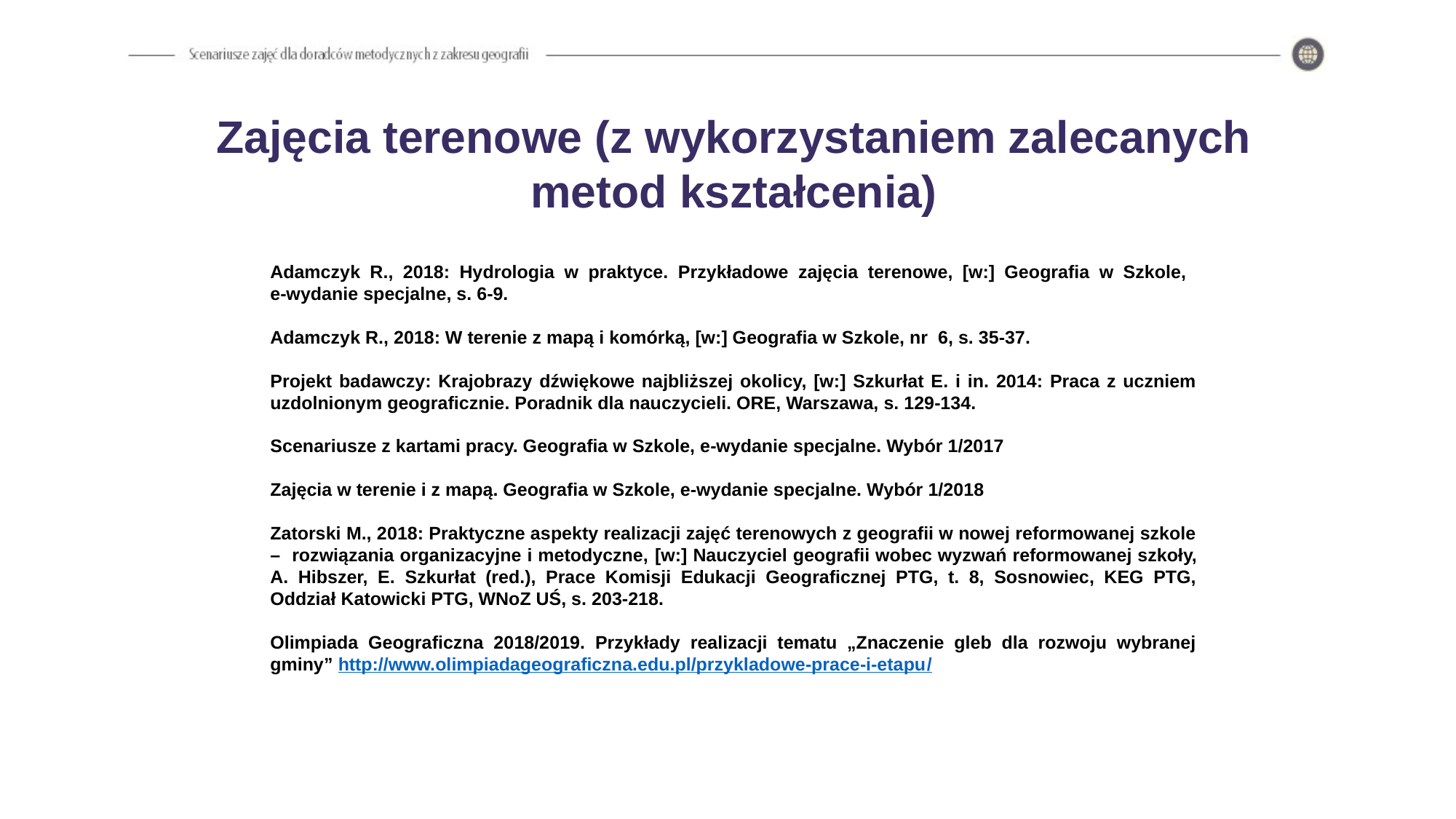

Zajęcia terenowe (z wykorzystaniem zalecanych metod kształcenia)
Adamczyk R., 2018: Hydrologia w praktyce. Przykładowe zajęcia terenowe, [w:] Geografia w Szkole,
e-wydanie specjalne, s. 6-9.

Adamczyk R., 2018: W terenie z mapą i komórką, [w:] Geografia w Szkole, nr  6, s. 35-37.

Projekt badawczy: Krajobrazy dźwiękowe najbliższej okolicy, [w:] Szkurłat E. i in. 2014: Praca z uczniem uzdolnionym geograficznie. Poradnik dla nauczycieli. ORE, Warszawa, s. 129-134.

Scenariusze z kartami pracy. Geografia w Szkole, e-wydanie specjalne. Wybór 1/2017

Zajęcia w terenie i z mapą. Geografia w Szkole, e-wydanie specjalne. Wybór 1/2018

Zatorski M., 2018: Praktyczne aspekty realizacji zajęć terenowych z geografii w nowej reformowanej szkole –  rozwiązania organizacyjne i metodyczne, [w:] Nauczyciel geografii wobec wyzwań reformowanej szkoły, A. Hibszer, E. Szkurłat (red.), Prace Komisji Edukacji Geograficznej PTG, t. 8, Sosnowiec, KEG PTG, Oddział Katowicki PTG, WNoZ UŚ, s. 203-218.

Olimpiada Geograficzna 2018/2019. Przykłady realizacji tematu „Znaczenie gleb dla rozwoju wybranej gminy” http://www.olimpiadageograficzna.edu.pl/przykladowe-prace-i-etapu/